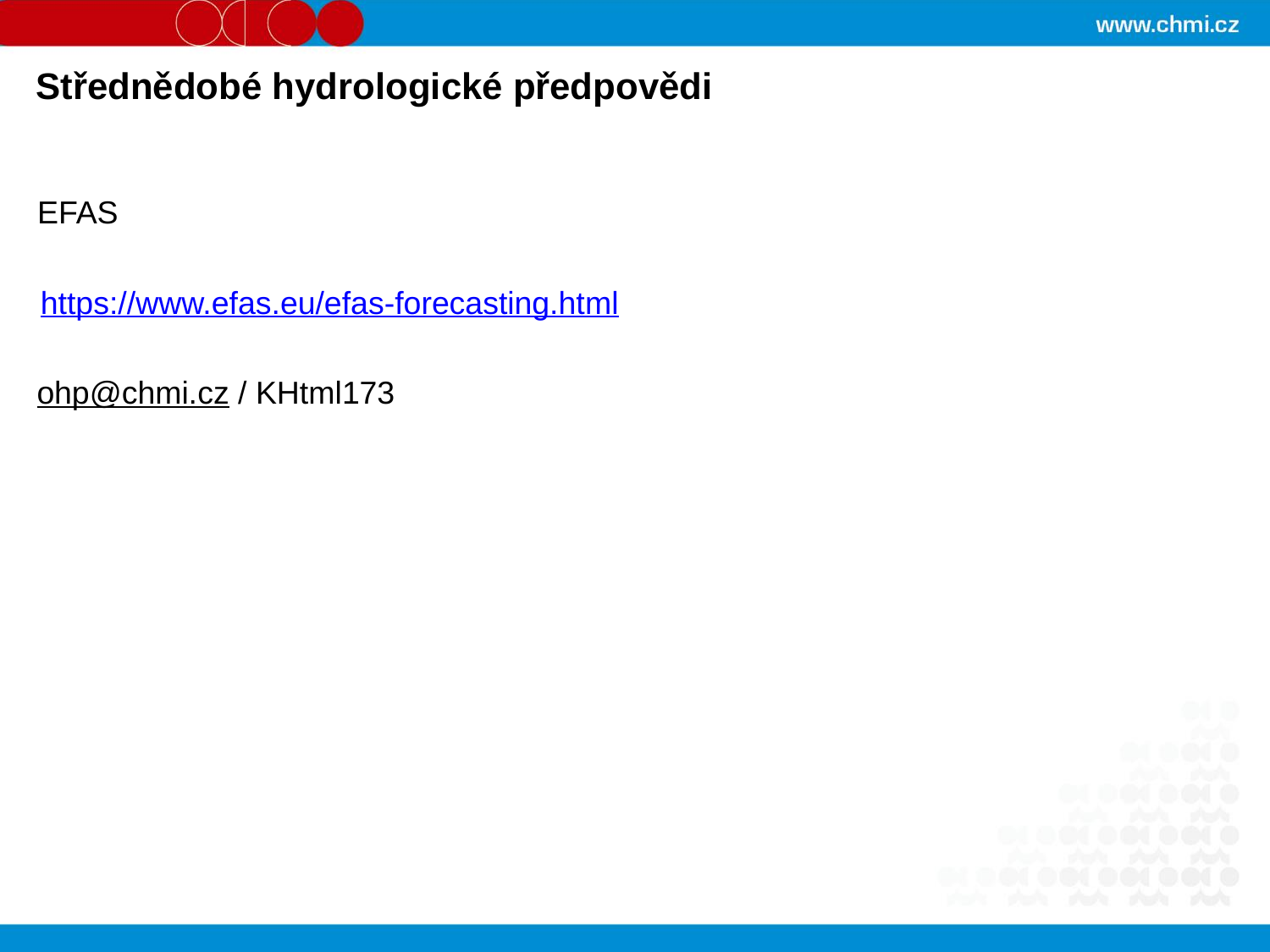

Střednědobé hydrologické předpovědi
EFAS
https://www.efas.eu/efas-forecasting.html
ohp@chmi.cz / KHtml173